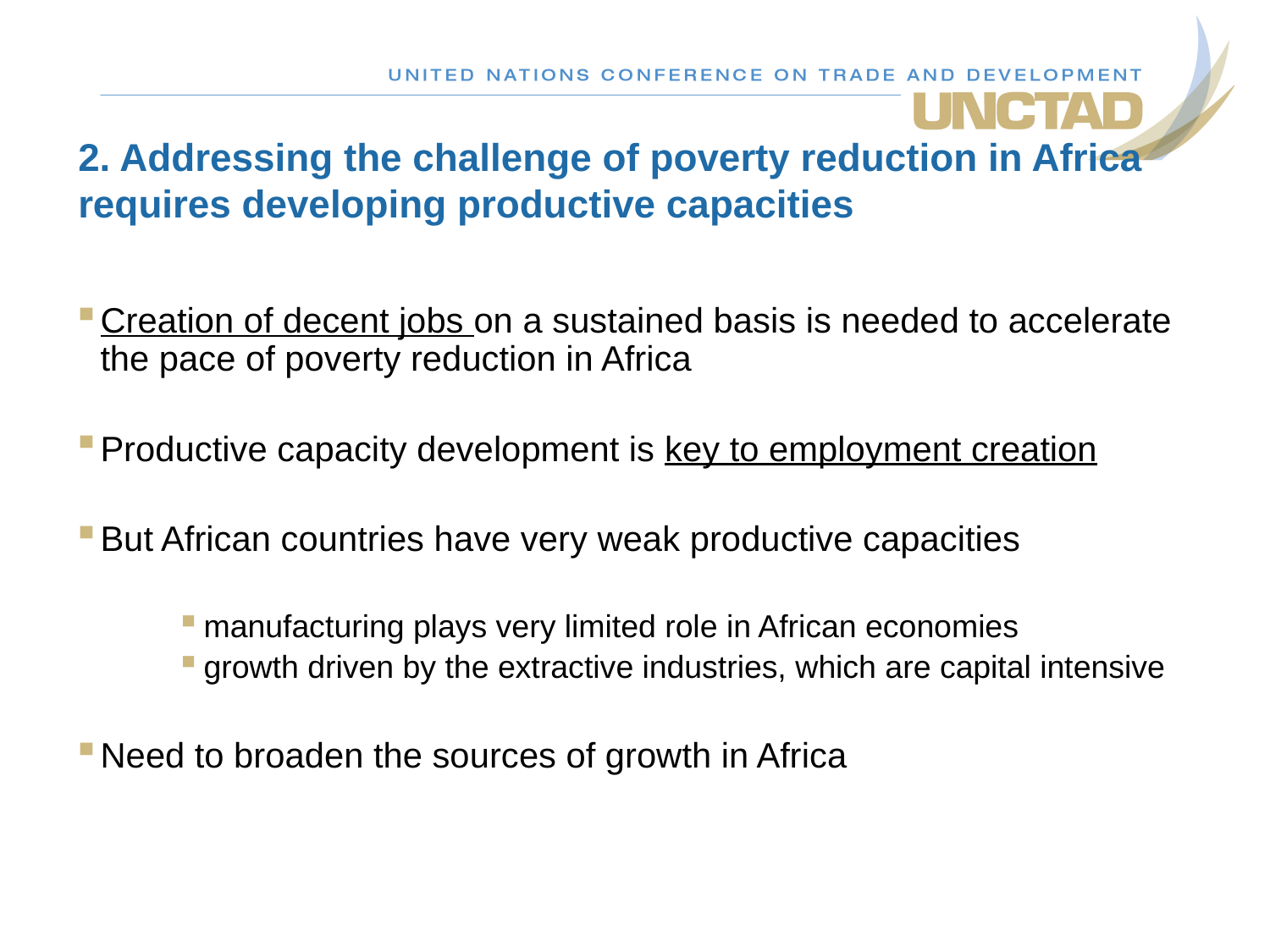

2. Addressing the challenge of poverty reduction in Africa requires developing productive capacities
Creation of decent jobs on a sustained basis is needed to accelerate the pace of poverty reduction in Africa

Productive capacity development is key to employment creation

But African countries have very weak productive capacities

manufacturing plays very limited role in African economies
growth driven by the extractive industries, which are capital intensive

Need to broaden the sources of growth in Africa